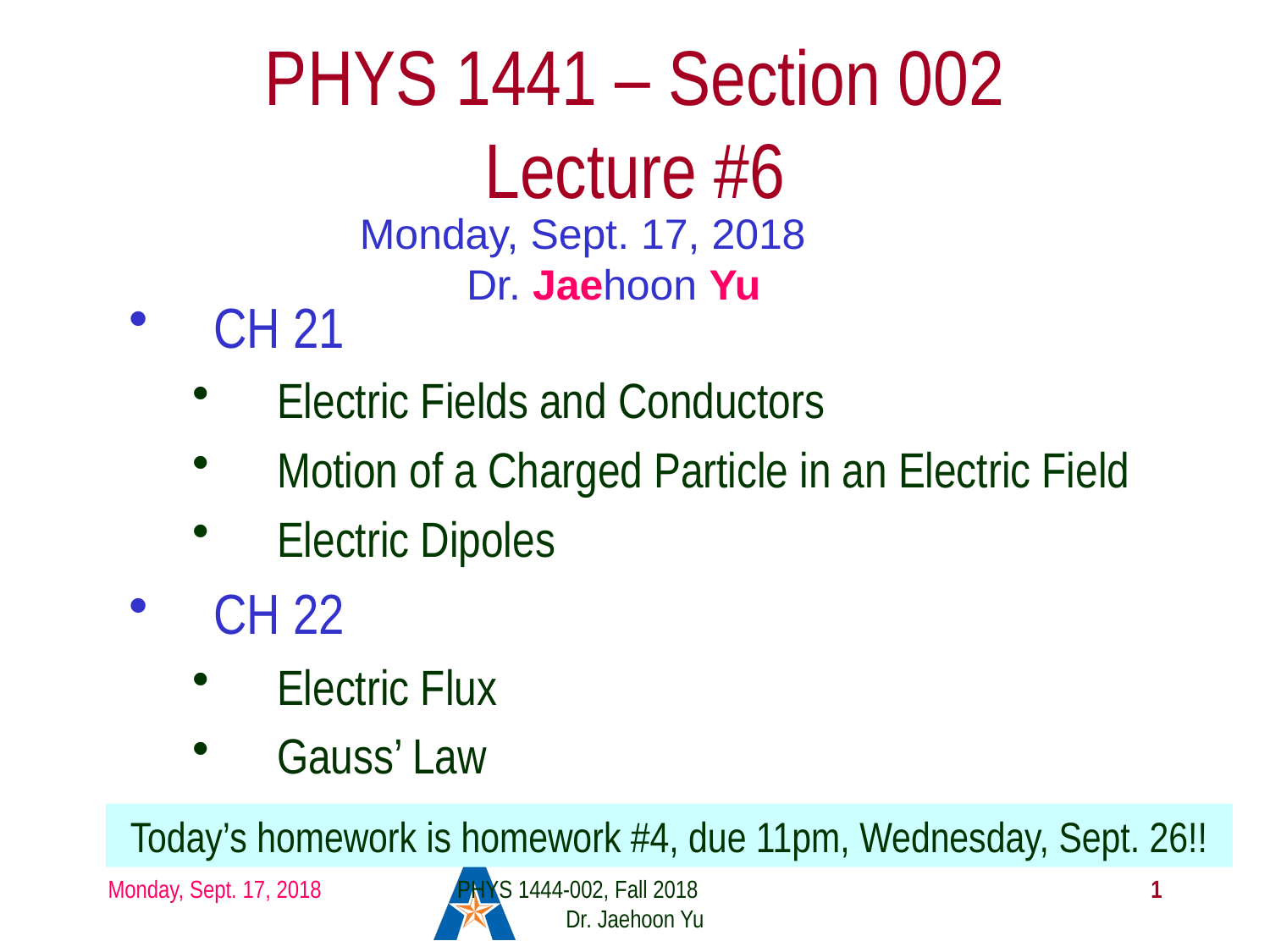

# PHYS 1441 – Section 002 Lecture #6
Monday, Sept. 17, 2018
Dr. Jaehoon Yu
CH 21
Electric Fields and Conductors
Motion of a Charged Particle in an Electric Field
Electric Dipoles
CH 22
Electric Flux
Gauss’ Law
Today’s homework is homework #4, due 11pm, Wednesday, Sept. 26!!
Monday, Sept. 17, 2018
PHYS 1444-002, Fall 2018                     Dr. Jaehoon Yu
1